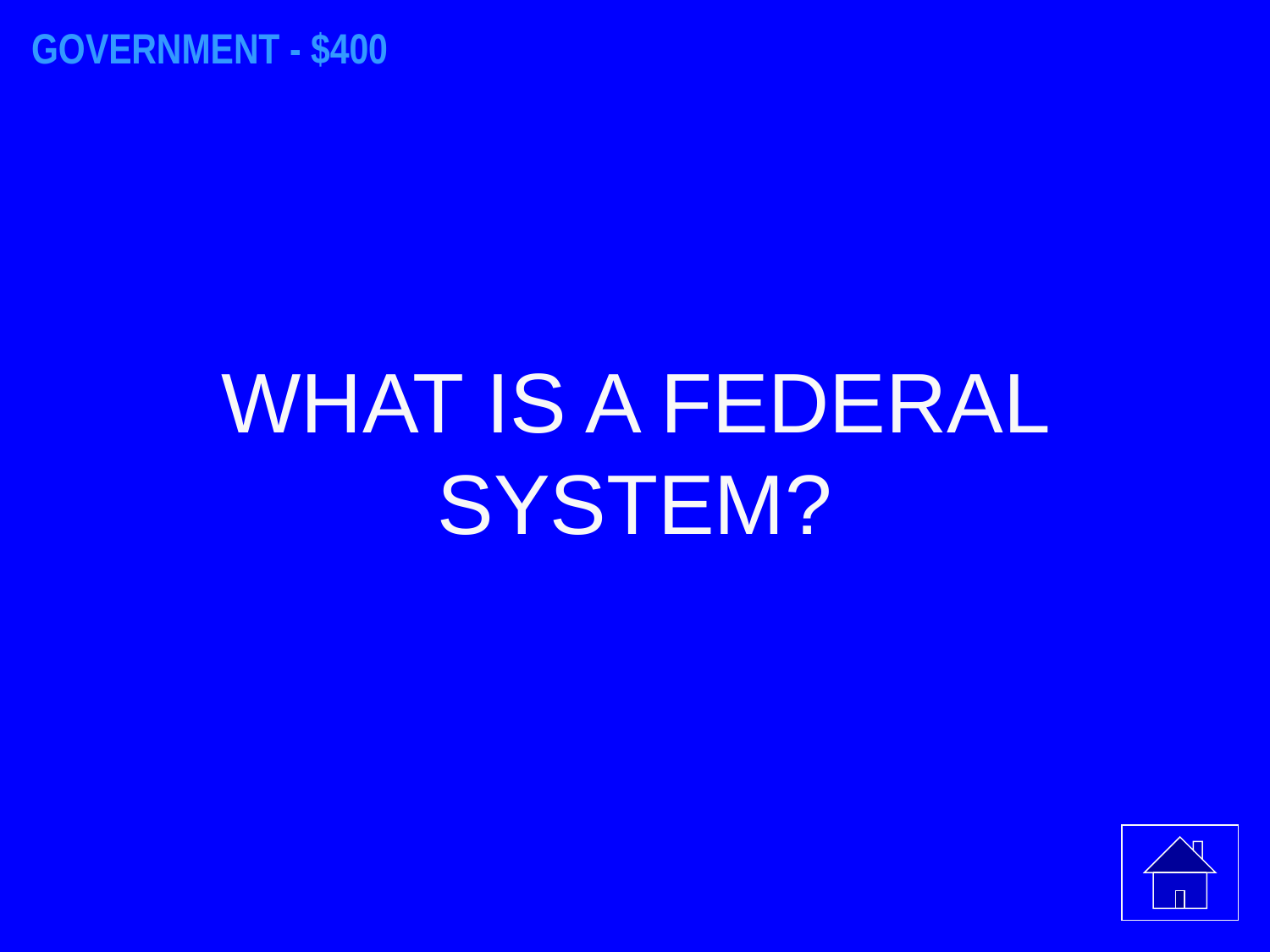

GOVERNMENT - $400
WHAT IS A FEDERAL SYSTEM?